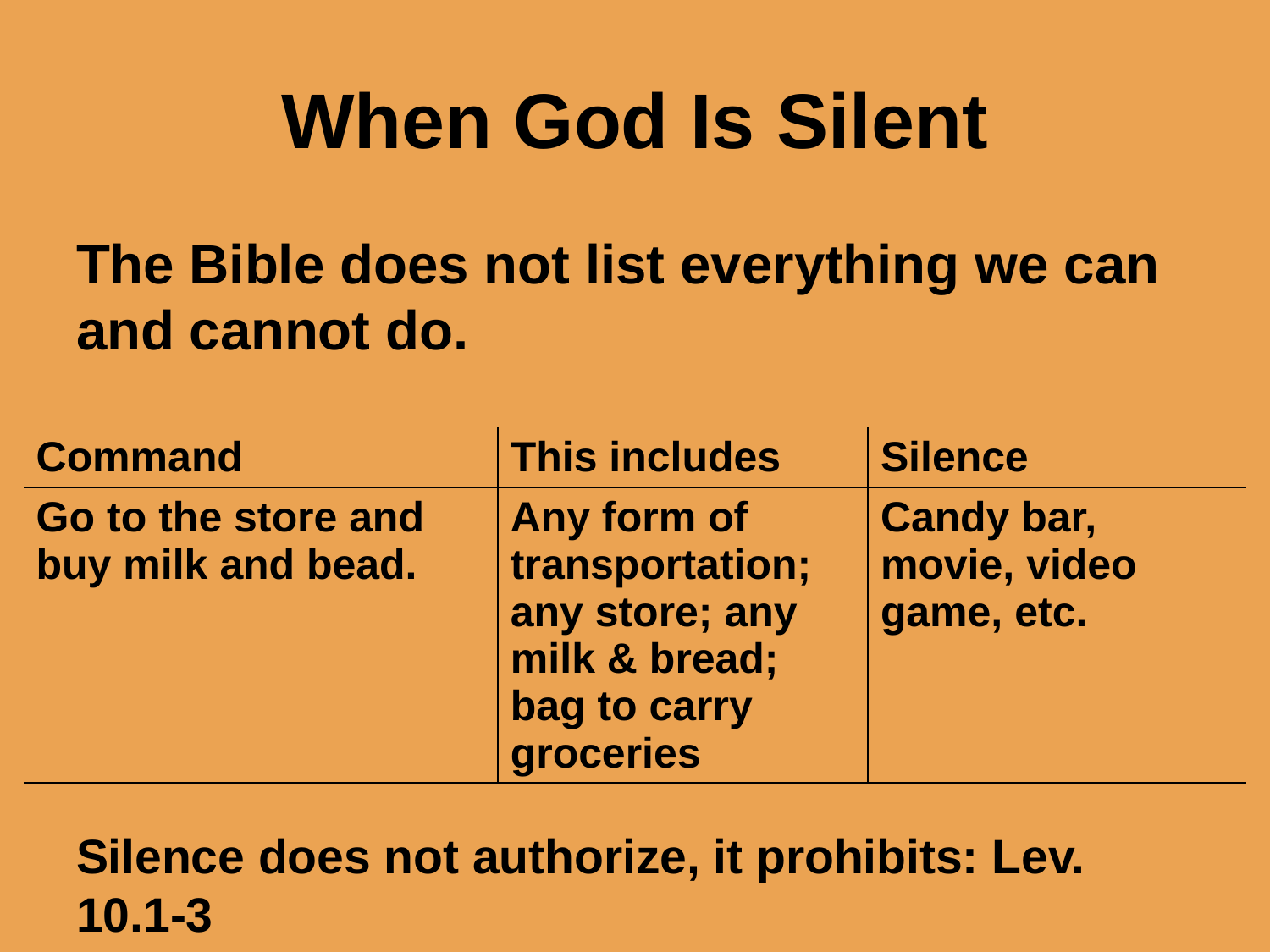

# When God Is Silent
The Bible does not list everything we can and cannot do.

Silence does not authorize, it prohibits: Lev. 10.1-3
| Command | This includes | Silence |
| --- | --- | --- |
| Go to the store and buy milk and bead. | Any form of transportation; any store; any milk & bread; bag to carry groceries | Candy bar, movie, video game, etc. |